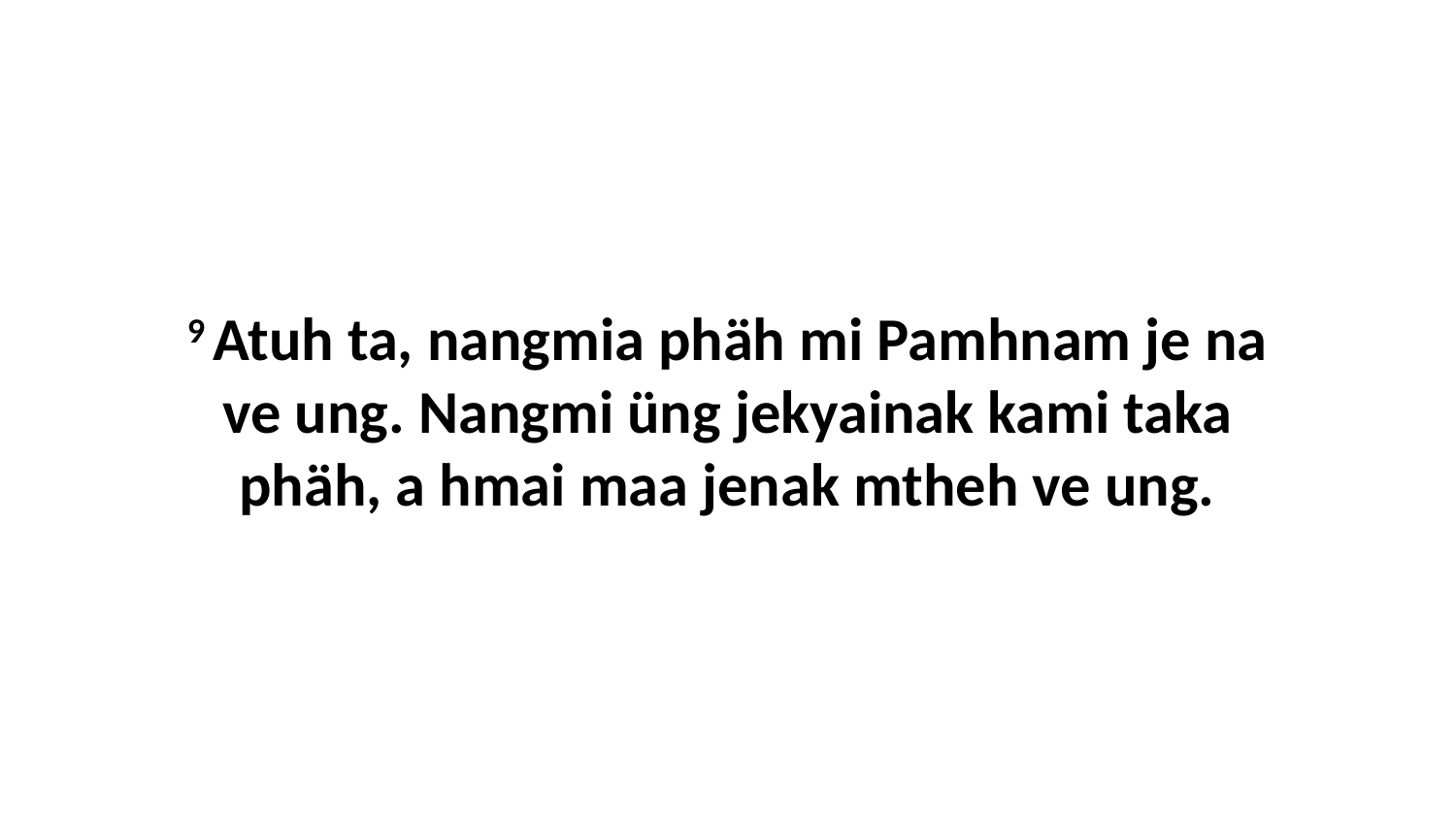

9 Atuh ta, nangmia phäh mi Pamhnam je na ve ung. Nangmi üng jekyainak kami taka phäh, a hmai maa jenak mtheh ve ung.